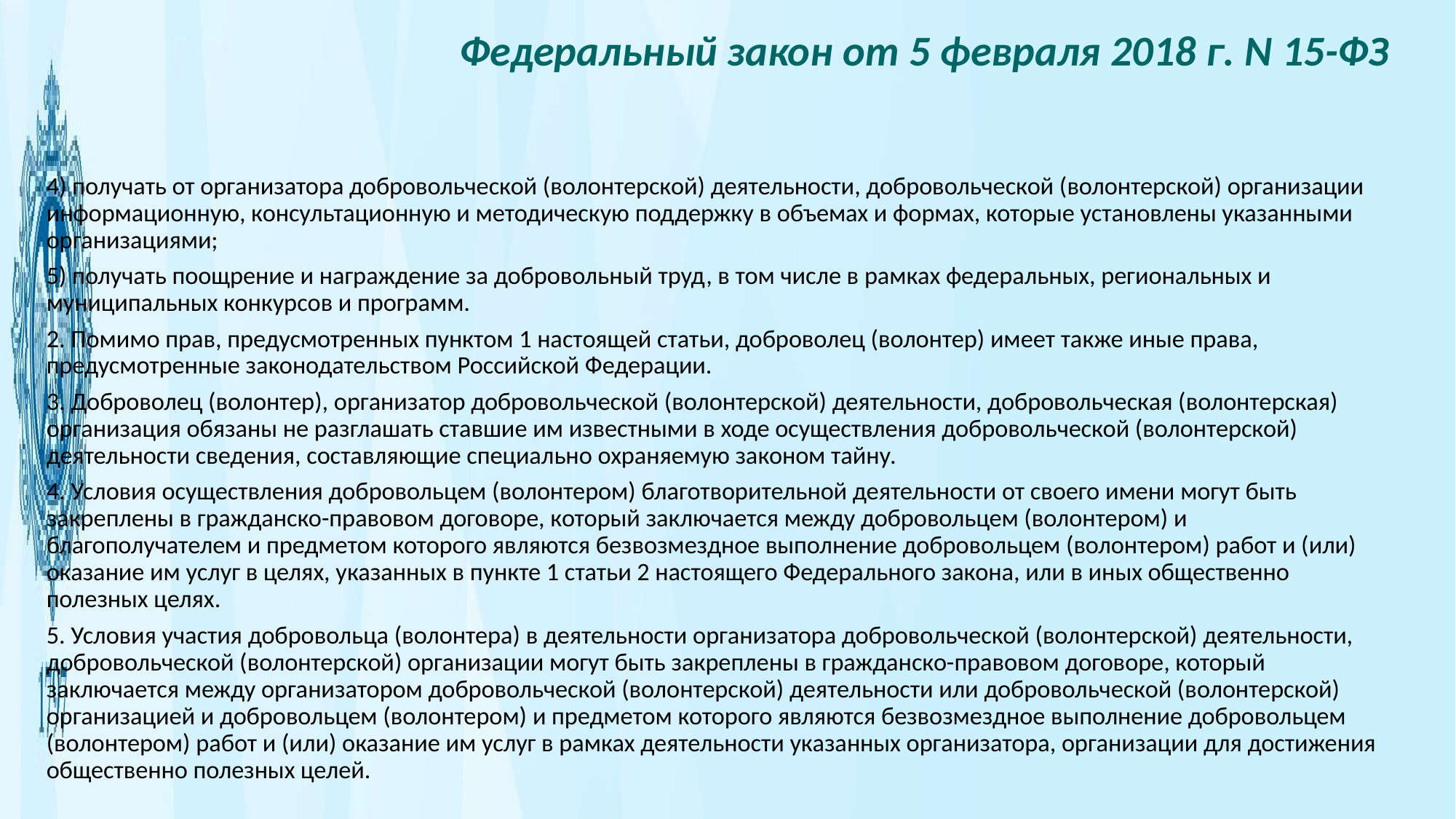

Федеральный закон от 5 февраля 2018 г. N 15-ФЗ

4) получать от организатора добровольческой (волонтерской) деятельности, добровольческой (волонтерской) организации информационную, консультационную и методическую поддержку в объемах и формах, которые установлены указанными организациями;
5) получать поощрение и награждение за добровольный труд, в том числе в рамках федеральных, региональных и муниципальных конкурсов и программ.
2. Помимо прав, предусмотренных пунктом 1 настоящей статьи, доброволец (волонтер) имеет также иные права, предусмотренные законодательством Российской Федерации.
3. Доброволец (волонтер), организатор добровольческой (волонтерской) деятельности, добровольческая (волонтерская) организация обязаны не разглашать ставшие им известными в ходе осуществления добровольческой (волонтерской) деятельности сведения, составляющие специально охраняемую законом тайну.
4. Условия осуществления добровольцем (волонтером) благотворительной деятельности от своего имени могут быть закреплены в гражданско-правовом договоре, который заключается между добровольцем (волонтером) и благополучателем и предметом которого являются безвозмездное выполнение добровольцем (волонтером) работ и (или) оказание им услуг в целях, указанных в пункте 1 статьи 2 настоящего Федерального закона, или в иных общественно полезных целях.
5. Условия участия добровольца (волонтера) в деятельности организатора добровольческой (волонтерской) деятельности, добровольческой (волонтерской) организации могут быть закреплены в гражданско-правовом договоре, который заключается между организатором добровольческой (волонтерской) деятельности или добровольческой (волонтерской) организацией и добровольцем (волонтером) и предметом которого являются безвозмездное выполнение добровольцем (волонтером) работ и (или) оказание им услуг в рамках деятельности указанных организатора, организации для достижения общественно полезных целей.